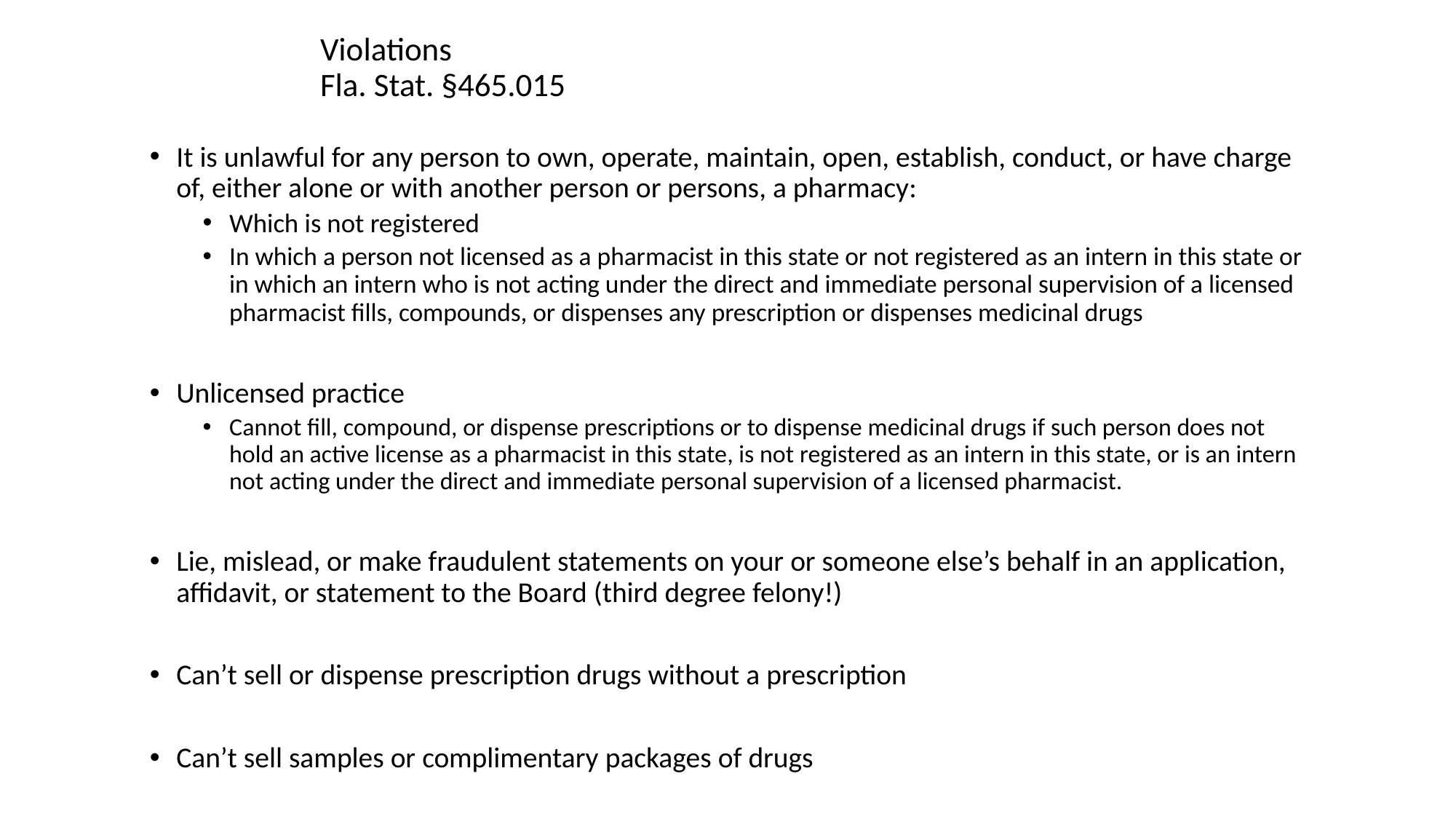

# Violations Fla. Stat. §465.015
It is unlawful for any person to own, operate, maintain, open, establish, conduct, or have charge of, either alone or with another person or persons, a pharmacy:
Which is not registered
In which a person not licensed as a pharmacist in this state or not registered as an intern in this state or in which an intern who is not acting under the direct and immediate personal supervision of a licensed pharmacist fills, compounds, or dispenses any prescription or dispenses medicinal drugs

Unlicensed practice
Cannot fill, compound, or dispense prescriptions or to dispense medicinal drugs if such person does not hold an active license as a pharmacist in this state, is not registered as an intern in this state, or is an intern not acting under the direct and immediate personal supervision of a licensed pharmacist.

Lie, mislead, or make fraudulent statements on your or someone else’s behalf in an application, affidavit, or statement to the Board (third degree felony!)

Can’t sell or dispense prescription drugs without a prescription

Can’t sell samples or complimentary packages of drugs